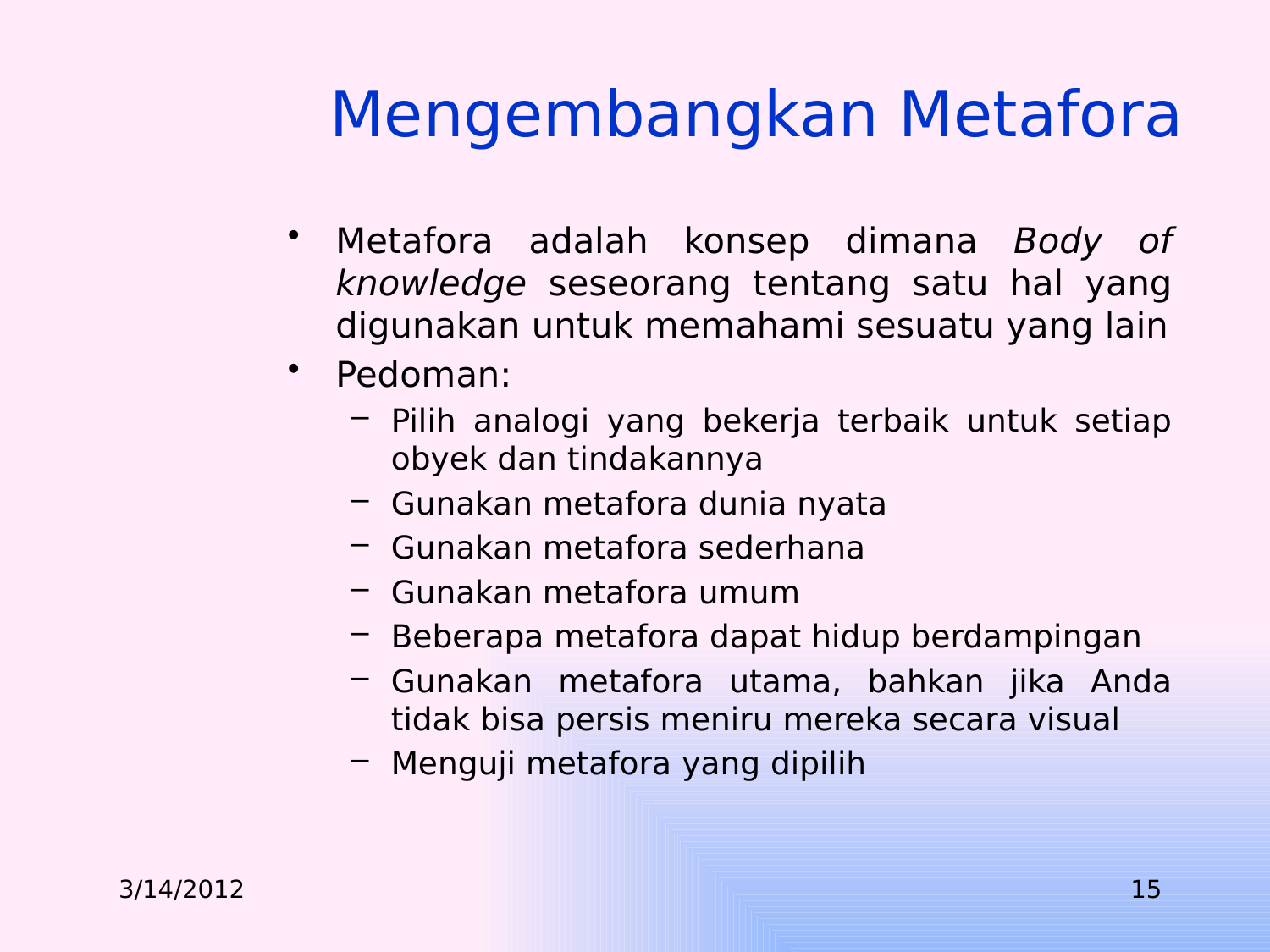

# Mengembangkan Metafora
Metafora adalah konsep dimana Body of knowledge seseorang tentang satu hal yang digunakan untuk memahami sesuatu yang lain
Pedoman:
Pilih analogi yang bekerja terbaik untuk setiap obyek dan tindakannya
Gunakan metafora dunia nyata
Gunakan metafora sederhana
Gunakan metafora umum
Beberapa metafora dapat hidup berdampingan
Gunakan metafora utama, bahkan jika Anda tidak bisa persis meniru mereka secara visual
Menguji metafora yang dipilih
3/14/2012
15